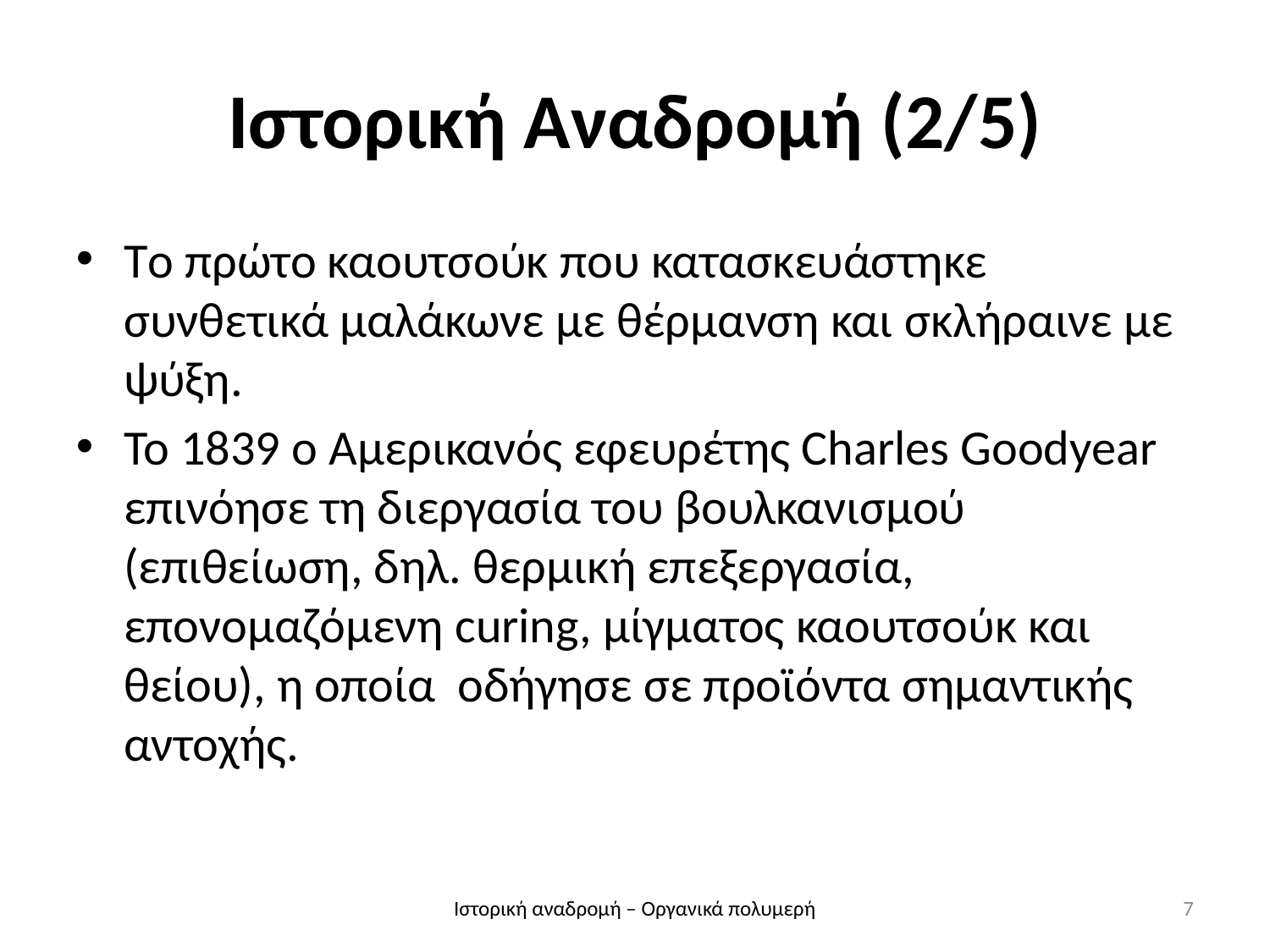

Ιστορική Αναδρομή (2/5)
Tο πρώτο καουτσούκ που κατασκευάστηκε συνθετικά μαλάκωνε με θέρμανση και σκλήραινε με ψύξη.
Το 1839 ο Αμερικανός εφευρέτης Charles Goodyear επινόησε τη διεργασία του βουλκανισμού (επιθείωση, δηλ. θερμική επεξεργασία, επονομαζόμενη curing, μίγματος καουτσούκ και θείου), η οποία  οδήγησε σε προϊόντα σημαντικής αντοχής.
Ιστορική αναδρομή – Οργανικά πολυμερή
7